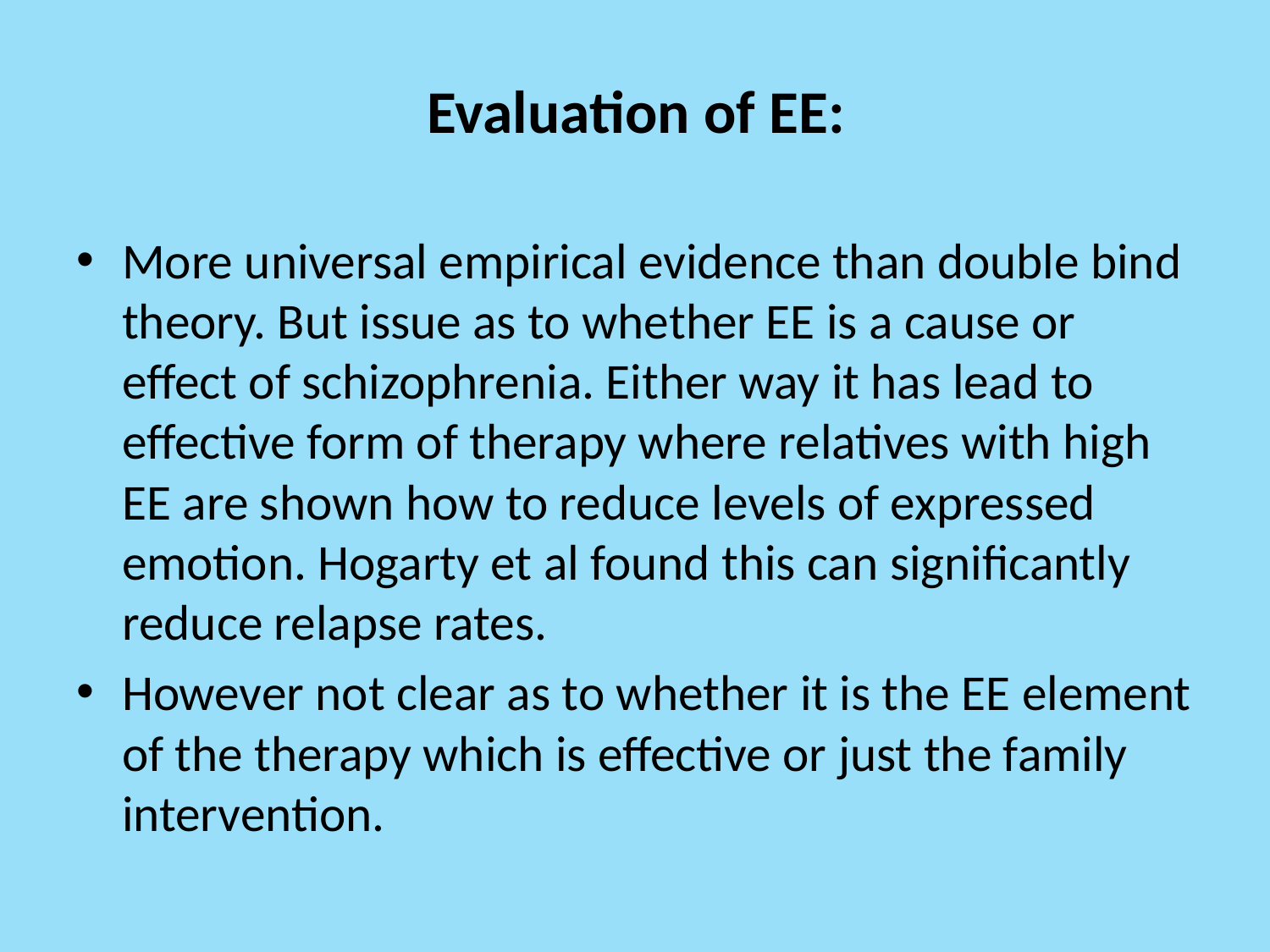

# Evaluation of EE:
More universal empirical evidence than double bind theory. But issue as to whether EE is a cause or effect of schizophrenia. Either way it has lead to effective form of therapy where relatives with high EE are shown how to reduce levels of expressed emotion. Hogarty et al found this can significantly reduce relapse rates.
However not clear as to whether it is the EE element of the therapy which is effective or just the family intervention.